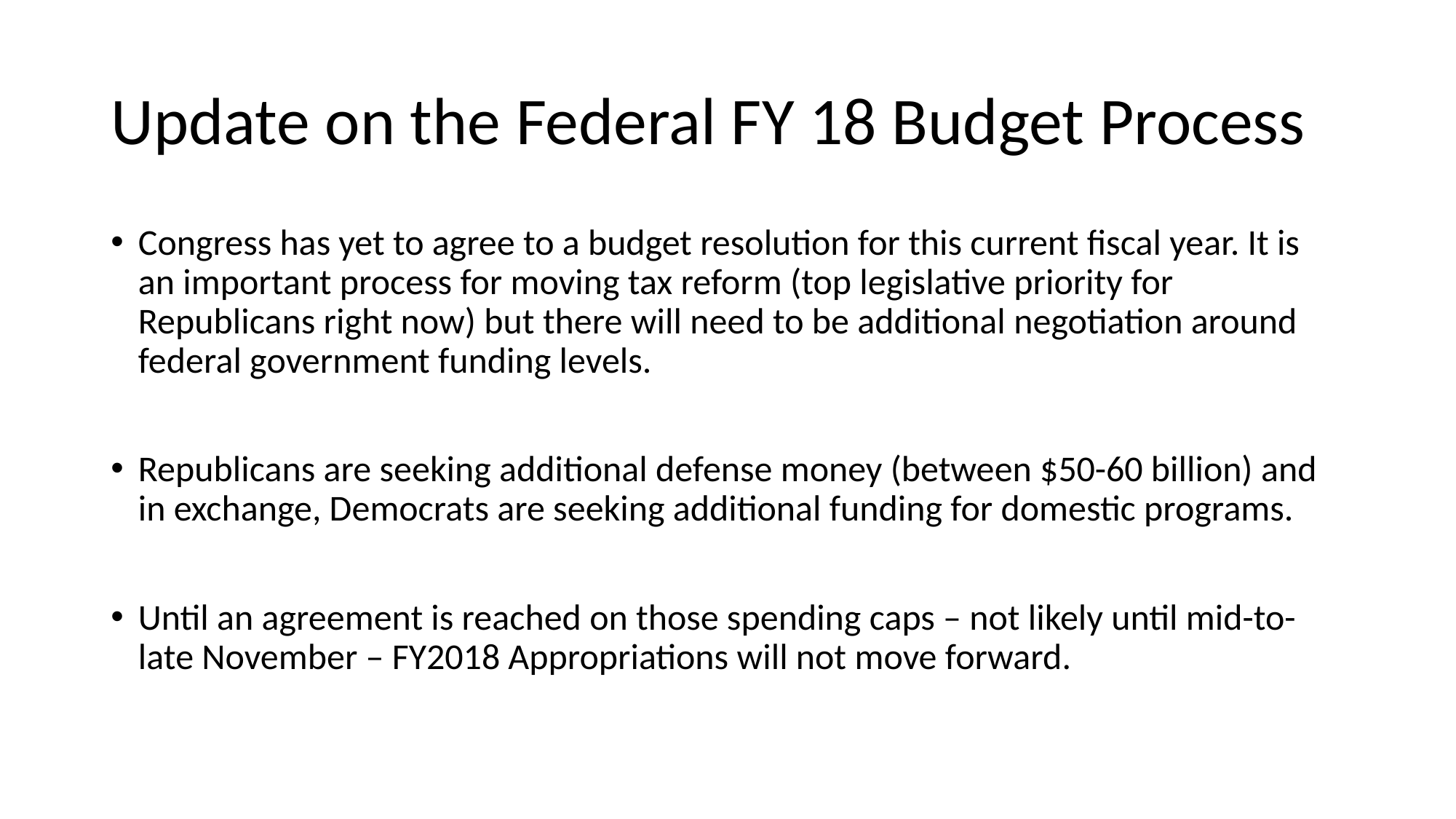

# Update on the Federal FY 18 Budget Process
Congress has yet to agree to a budget resolution for this current fiscal year. It is an important process for moving tax reform (top legislative priority for Republicans right now) but there will need to be additional negotiation around federal government funding levels.

Republicans are seeking additional defense money (between $50-60 billion) and in exchange, Democrats are seeking additional funding for domestic programs.

Until an agreement is reached on those spending caps – not likely until mid-to-late November – FY2018 Appropriations will not move forward.